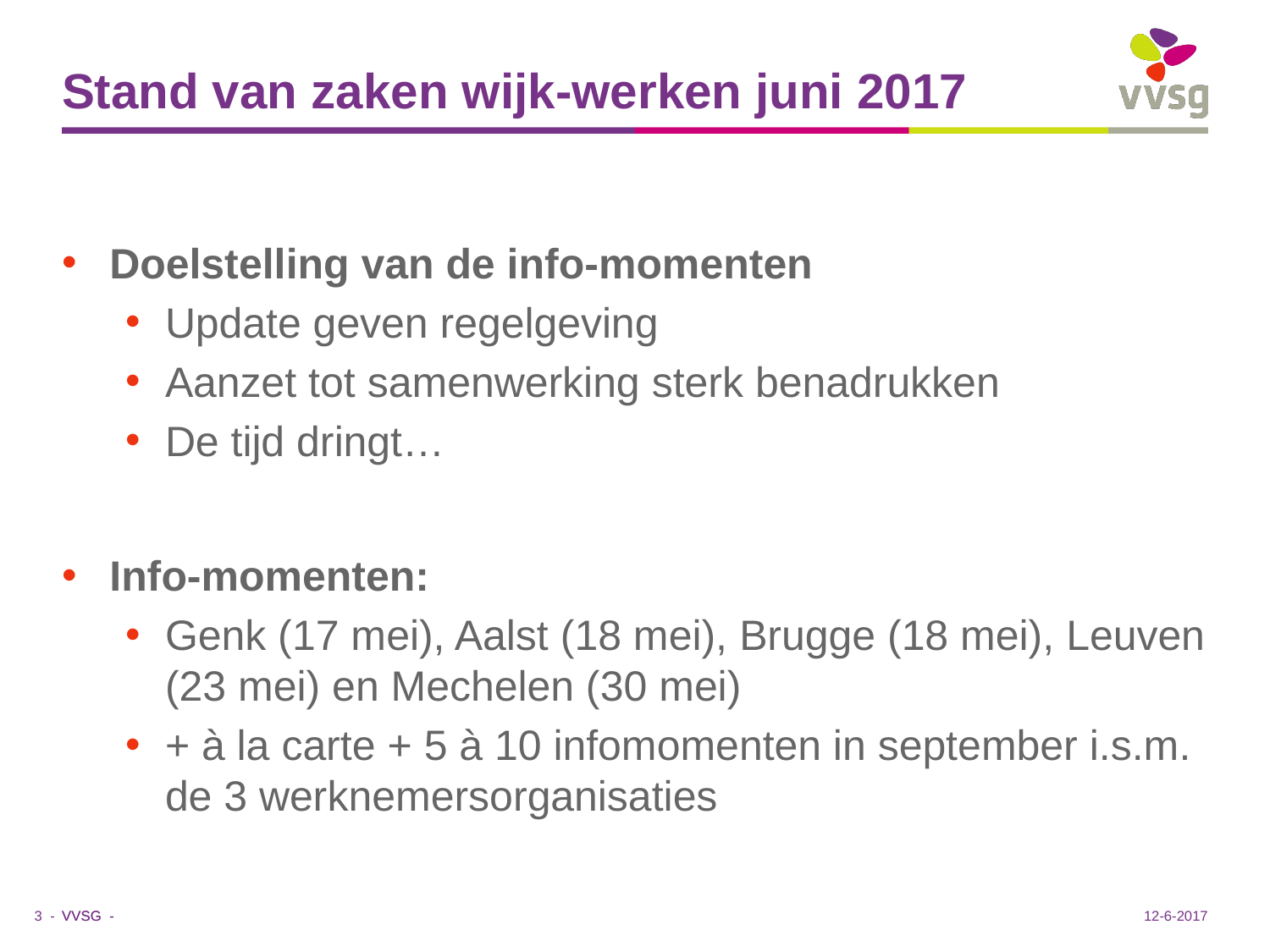

# Stand van zaken wijk-werken juni 2017

Doelstelling van de info-momenten
Update geven regelgeving
Aanzet tot samenwerking sterk benadrukken
De tijd dringt…

Info-momenten:
Genk (17 mei), Aalst (18 mei), Brugge (18 mei), Leuven (23 mei) en Mechelen (30 mei)
+ à la carte + 5 à 10 infomomenten in september i.s.m. de 3 werknemersorganisaties

12-6-2017
3  -